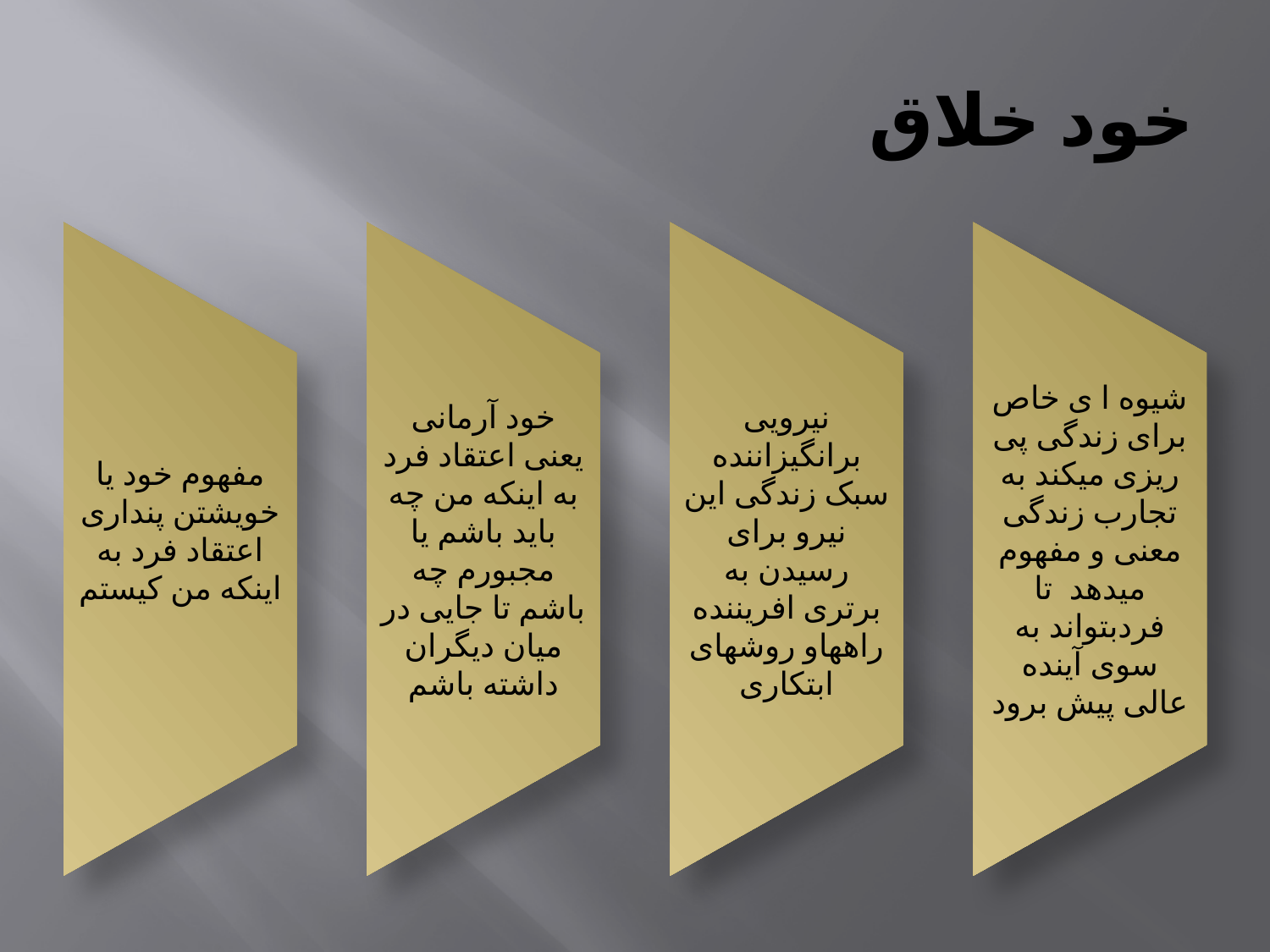

# خود خلاق
مفهوم خود یا خویشتن پنداری اعتقاد فرد به اینکه من کیستم
خود آرمانی یعنی اعتقاد فرد به اینکه من چه باید باشم یا مجبورم چه باشم تا جایی در میان دیگران داشته باشم
نیرویی برانگیزاننده سبک زندگی این نیرو برای رسیدن به برتری افریننده راههاو روشهای ابتکاری
شیوه ا ی خاص برای زندگی پی ریزی میکند به تجارب زندگی معنی و مفهوم میدهد  تا فردبتواند به سوی آینده عالی پیش برود